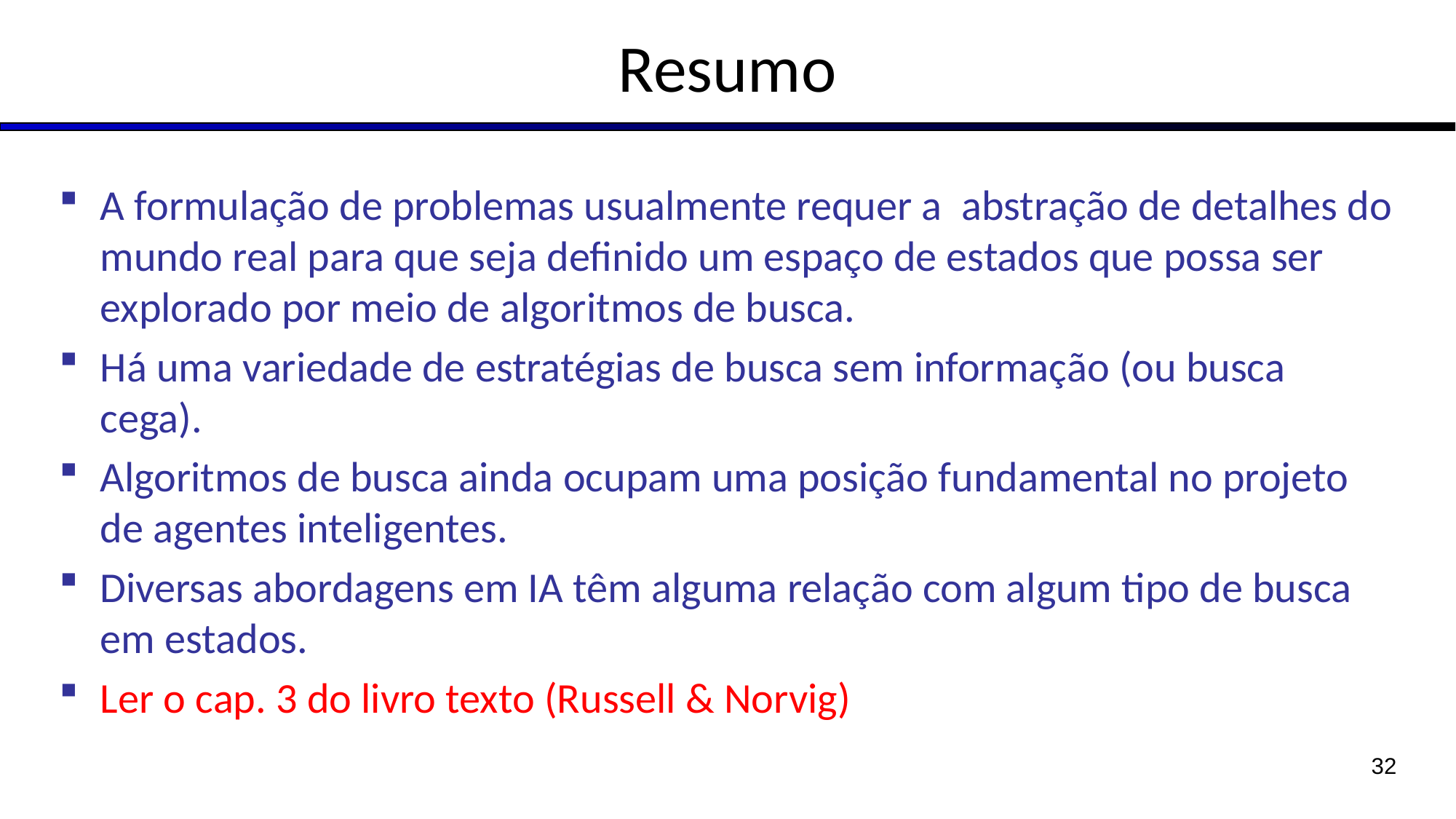

# Resumo
A formulação de problemas usualmente requer a  abstração de detalhes do mundo real para que seja definido um espaço de estados que possa ser explorado por meio de algoritmos de busca.
Há uma variedade de estratégias de busca sem informação (ou busca cega).
Algoritmos de busca ainda ocupam uma posição fundamental no projeto de agentes inteligentes.
Diversas abordagens em IA têm alguma relação com algum tipo de busca em estados.
Ler o cap. 3 do livro texto (Russell & Norvig)

32